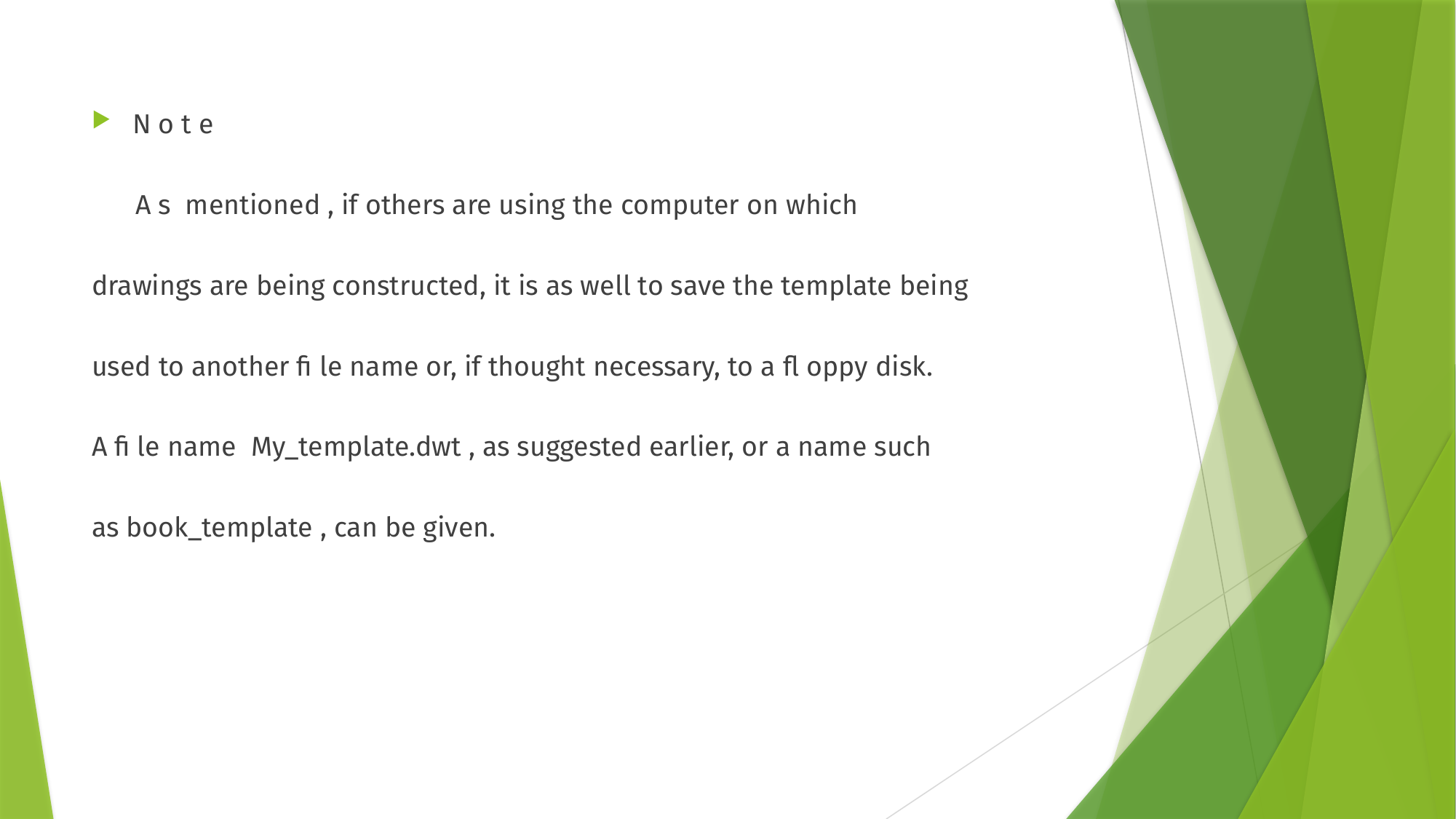

N o t e
      A s  mentioned , if others are using the computer on which
drawings are being constructed, it is as well to save the template being
used to another ﬁ le name or, if thought necessary, to a ﬂ oppy disk.
A ﬁ le name  My_template.dwt , as suggested earlier, or a name such
as book_template , can be given.